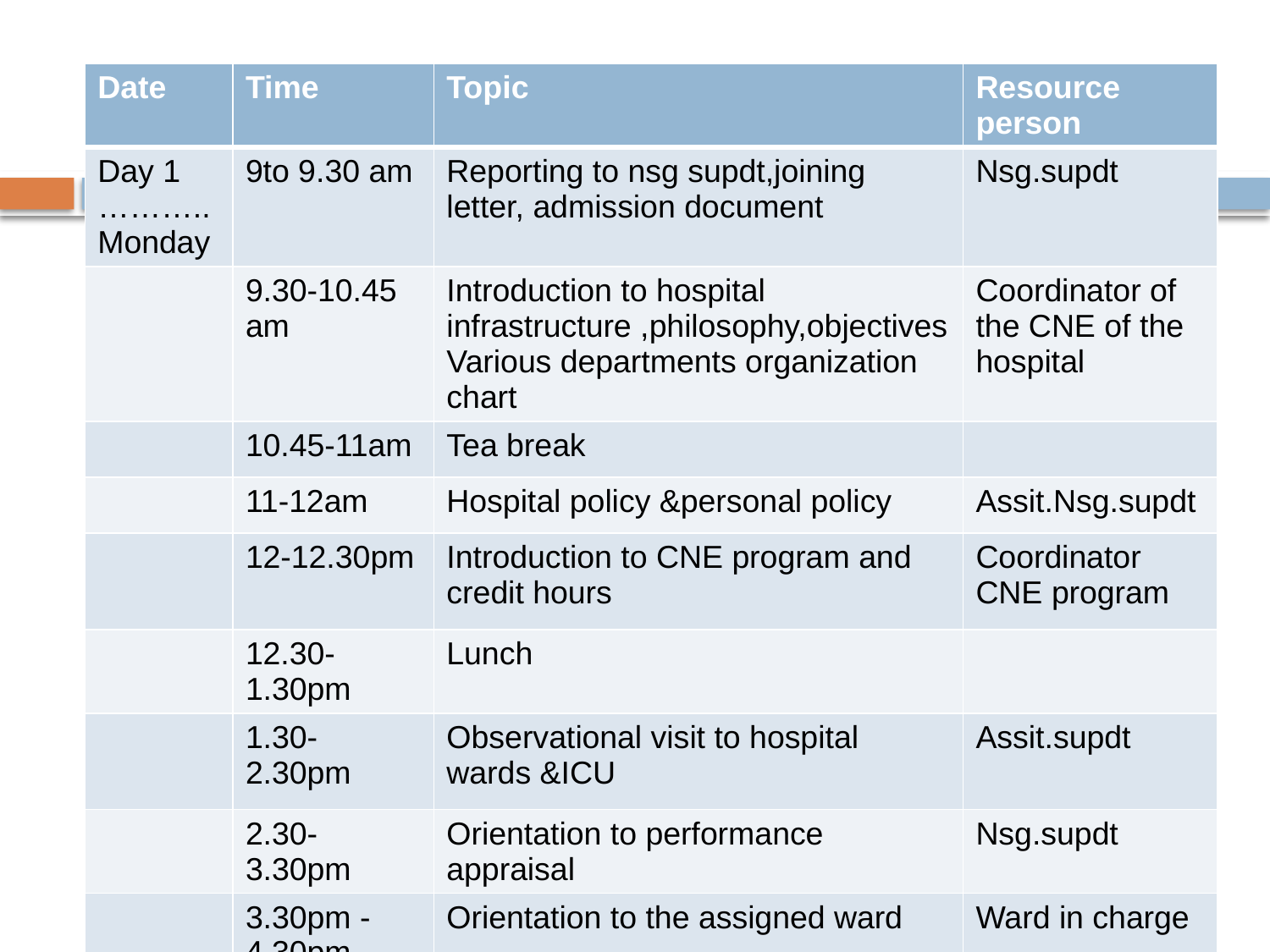

#
| Date | Time | Topic | Resource person |
| --- | --- | --- | --- |
| Day 1 ……….. Monday | 9to 9.30 am | Reporting to nsg supdt,joining letter, admission document | Nsg.supdt |
|  | 9.30-10.45 am | Introduction to hospital infrastructure ,philosophy,objectives Various departments organization chart | Coordinator of the CNE of the hospital |
|  | 10.45-11am | Tea break |  |
|  | 11-12am | Hospital policy &personal policy | Assit.Nsg.supdt |
|  | 12-12.30pm | Introduction to CNE program and credit hours | Coordinator CNE program |
|  | 12.30-1.30pm | Lunch |  |
|  | 1.30-2.30pm | Observational visit to hospital wards &ICU | Assit.supdt |
|  | 2.30-3.30pm | Orientation to performance appraisal | Nsg.supdt |
|  | 3.30pm -4.30pm | Orientation to the assigned ward | Ward in charge |